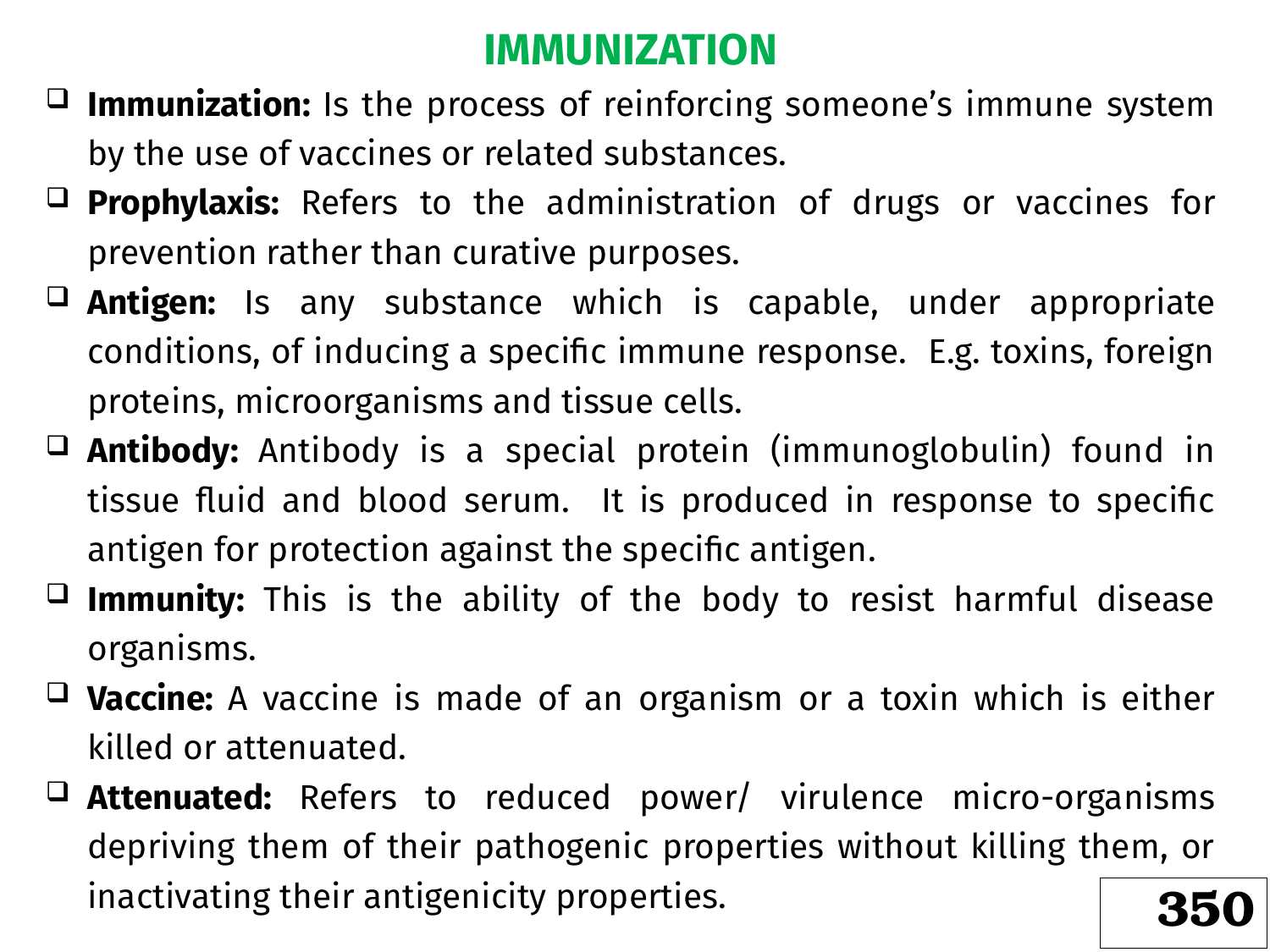

IMMUNIZATION
Immunization: Is the process of reinforcing someone’s immune system by the use of vaccines or related substances.
Prophylaxis: Refers to the administration of drugs or vaccines for prevention rather than curative purposes.
Antigen: Is any substance which is capable, under appropriate conditions, of inducing a specific immune response.  E.g. toxins, foreign proteins, microorganisms and tissue cells.
Antibody: Antibody is a special protein (immunoglobulin) found in tissue fluid and blood serum.  It is produced in response to specific antigen for protection against the specific antigen.
Immunity: This is the ability of the body to resist harmful disease organisms.
Vaccine: A vaccine is made of an organism or a toxin which is either killed or attenuated.
Attenuated: Refers to reduced power/ virulence micro-organisms depriving them of their pathogenic properties without killing them, or inactivating their antigenicity properties.

350